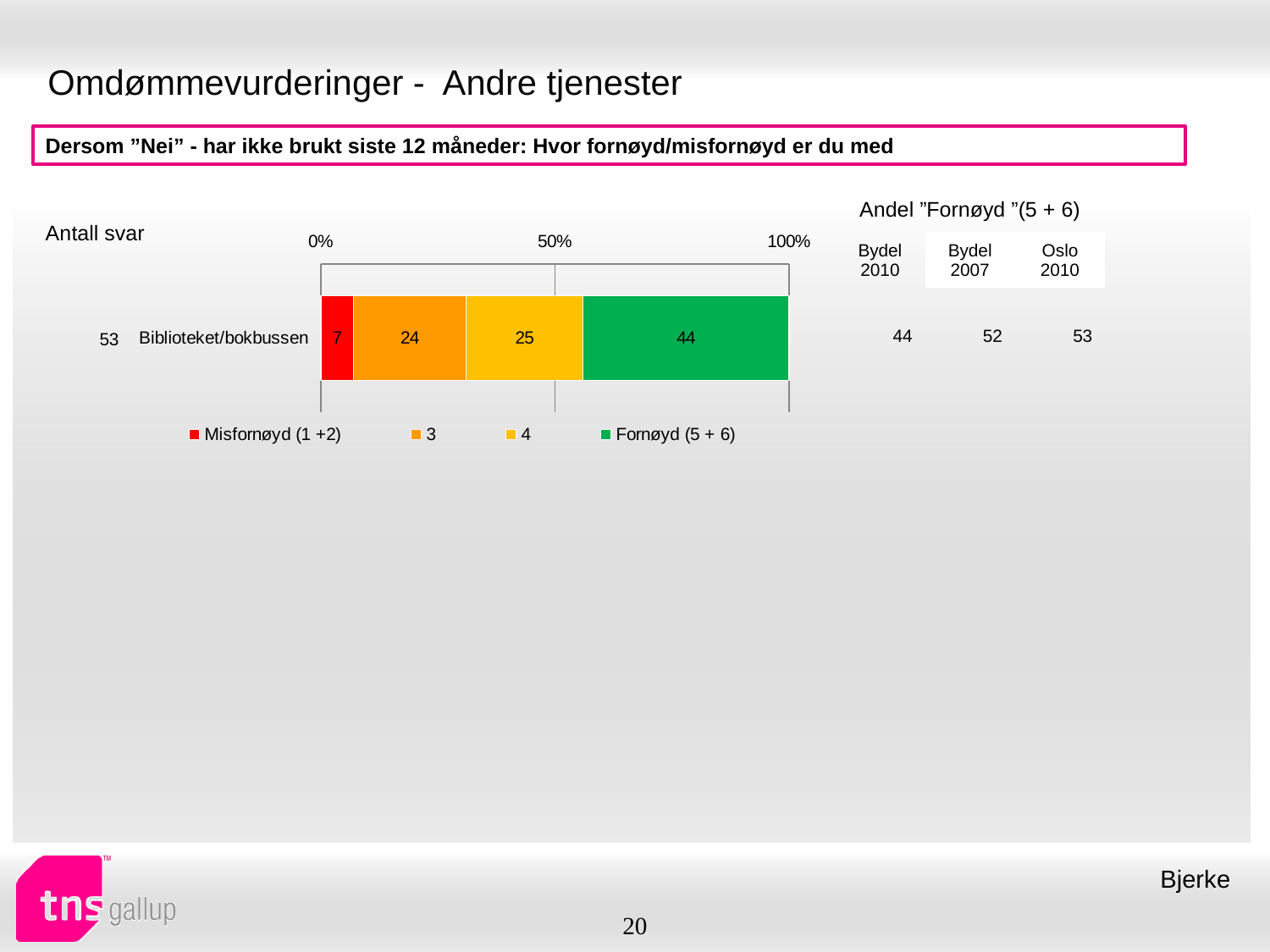

# Omdømmevurderinger -  Andre tjenester
Dersom ”Nei” - har ikke brukt siste 12 måneder: Hvor fornøyd/misfornøyd er du med
| Andel ”Fornøyd ”(5 + 6) |  |  |
| --- | --- | --- |
| Bydel 2010 | Bydel 2007 | Oslo 2010 |
| Antall svar |
| --- |

### Chart

| Category | Misfornøyd (1 +2) | 3 | 4 | Fornøyd (5 + 6) |
|---|---|---|---|---|
| Biblioteket/bokbussen | 7.0 | 24.0 | 25.0 | 44.0 |
| 44 | 52 | 53 |
| --- | --- | --- |
| 53 |
| --- |
Bjerke

20